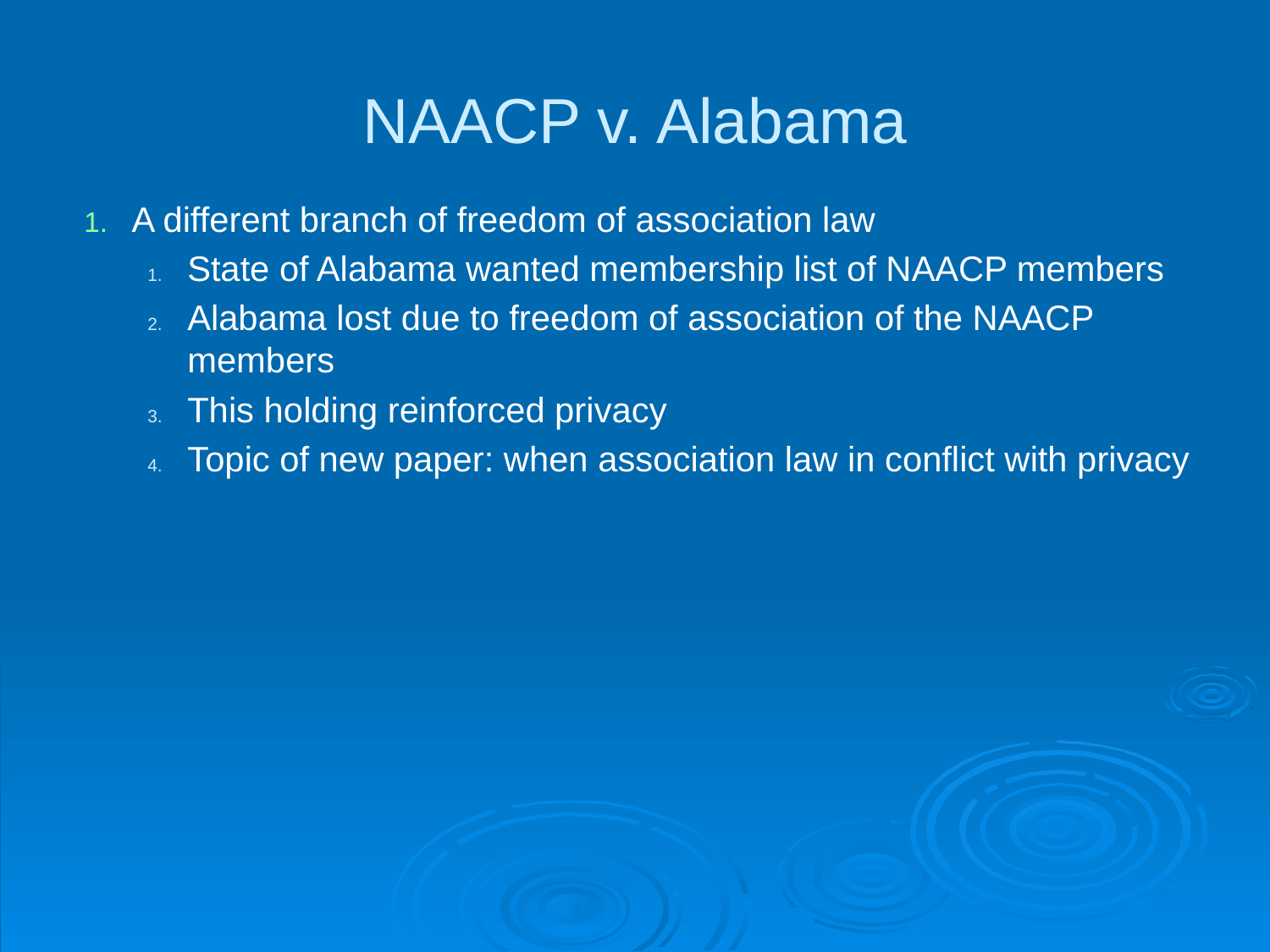

# NAACP v. Alabama
A different branch of freedom of association law
State of Alabama wanted membership list of NAACP members
Alabama lost due to freedom of association of the NAACP members
This holding reinforced privacy
Topic of new paper: when association law in conflict with privacy